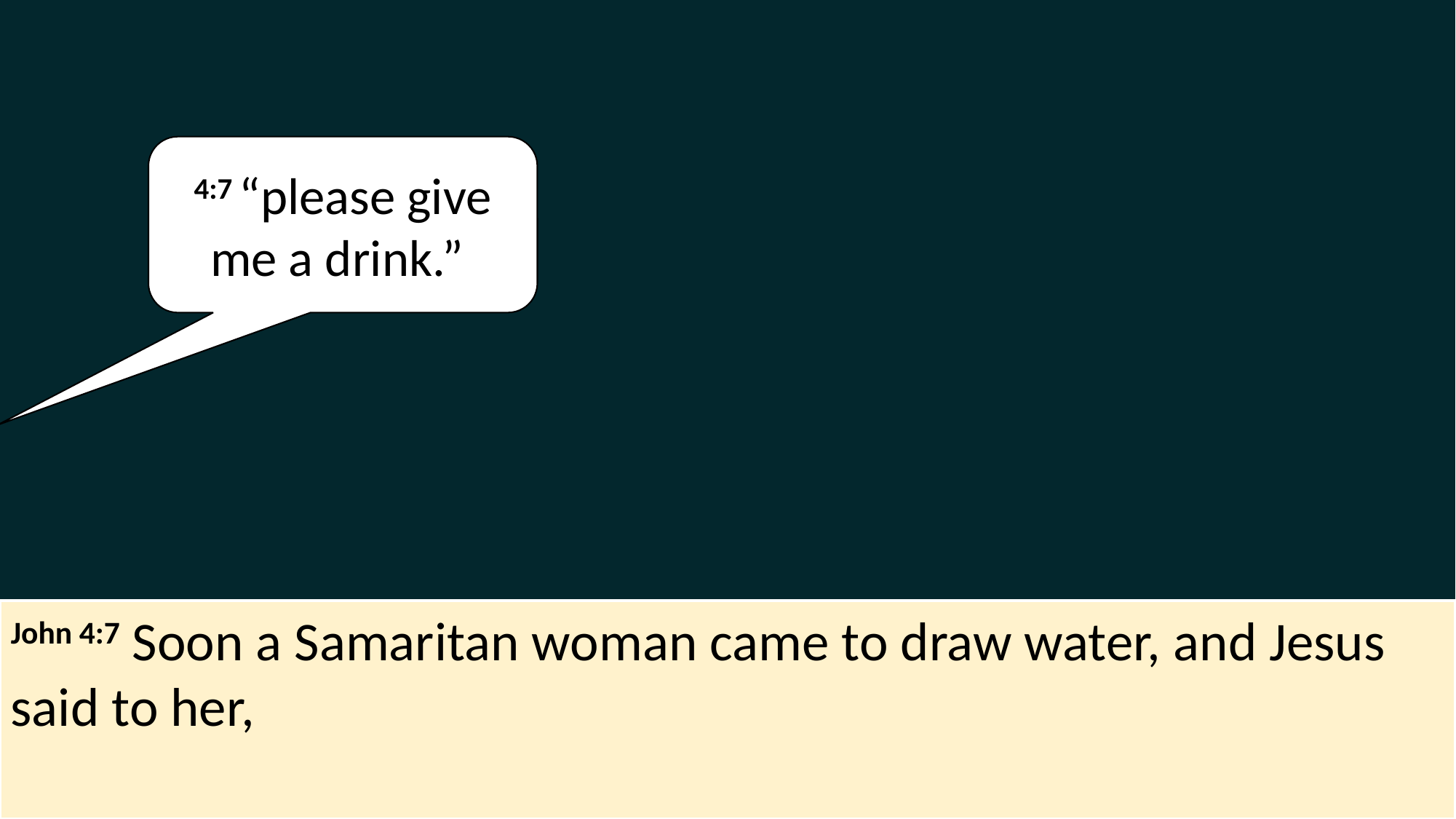

4:7 “please give me a drink.”
John 4:7 Soon a Samaritan woman came to draw water, and Jesus said to her,